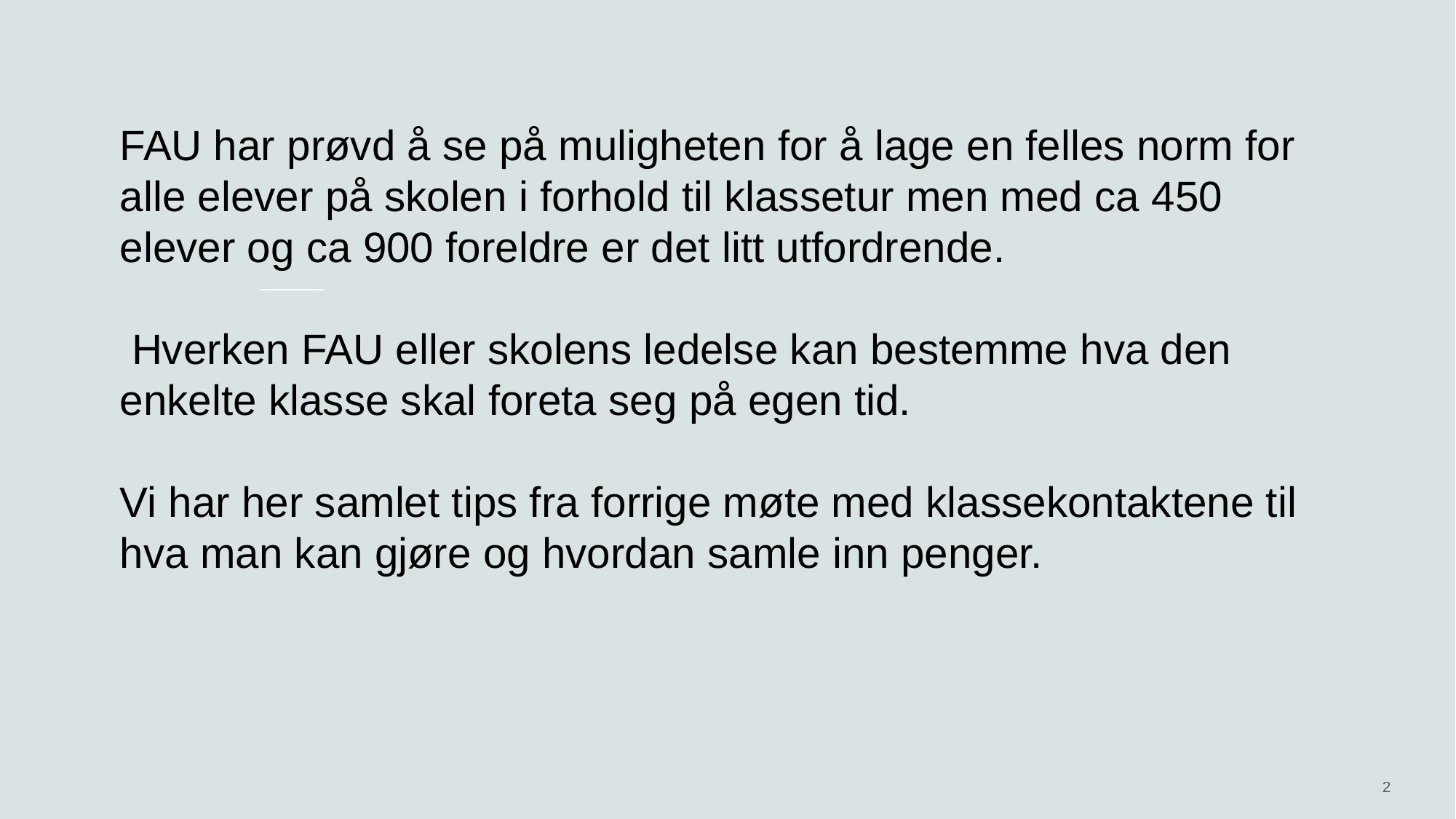

FAU har prøvd å se på muligheten for å lage en felles norm for alle elever på skolen i forhold til klassetur men med ca 450 elever og ca 900 foreldre er det litt utfordrende.

 Hverken FAU eller skolens ledelse kan bestemme hva den enkelte klasse skal foreta seg på egen tid.

Vi har her samlet tips fra forrige møte med klassekontaktene til hva man kan gjøre og hvordan samle inn penger.
2